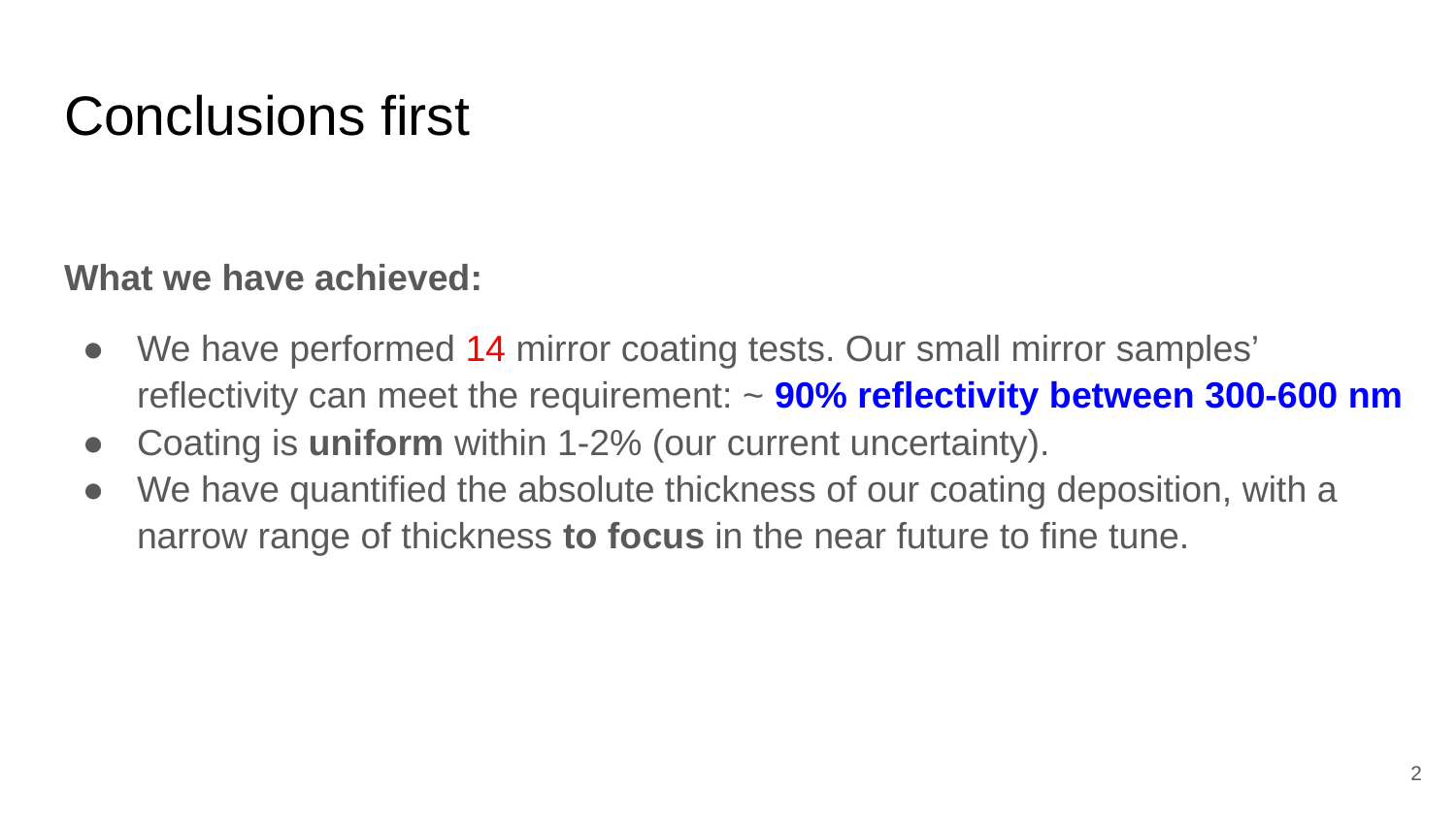

# Conclusions first
What we have achieved:
We have performed 14 mirror coating tests. Our small mirror samples’ reflectivity can meet the requirement: ~ 90% reflectivity between 300-600 nm
Coating is uniform within 1-2% (our current uncertainty).
We have quantified the absolute thickness of our coating deposition, with a narrow range of thickness to focus in the near future to fine tune.
2